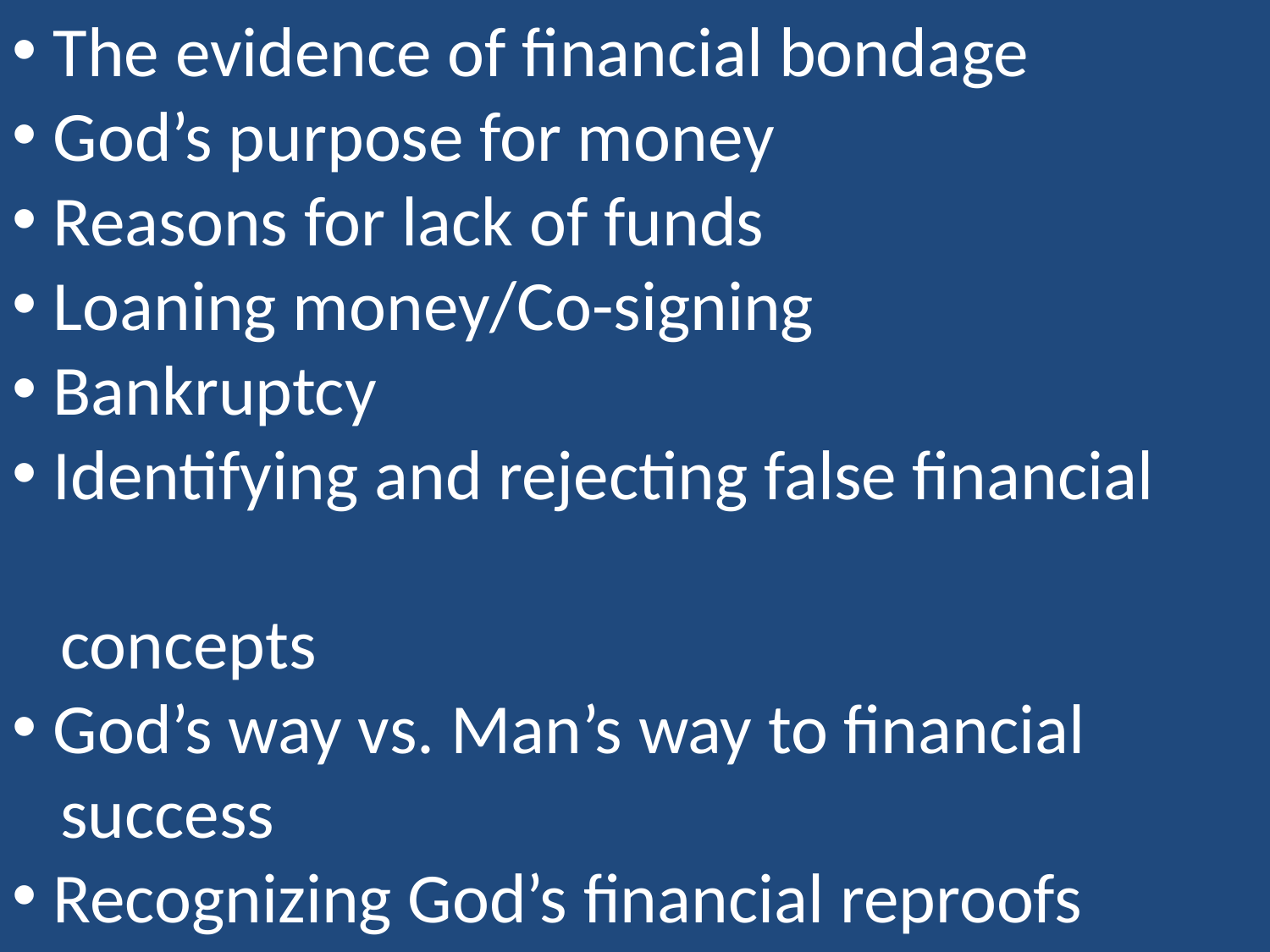

The evidence of financial bondage
 God’s purpose for money
 Reasons for lack of funds
 Loaning money/Co-signing
 Bankruptcy
 Identifying and rejecting false financial
   concepts
 God’s way vs. Man’s way to financial
   success
 Recognizing God’s financial reproofs